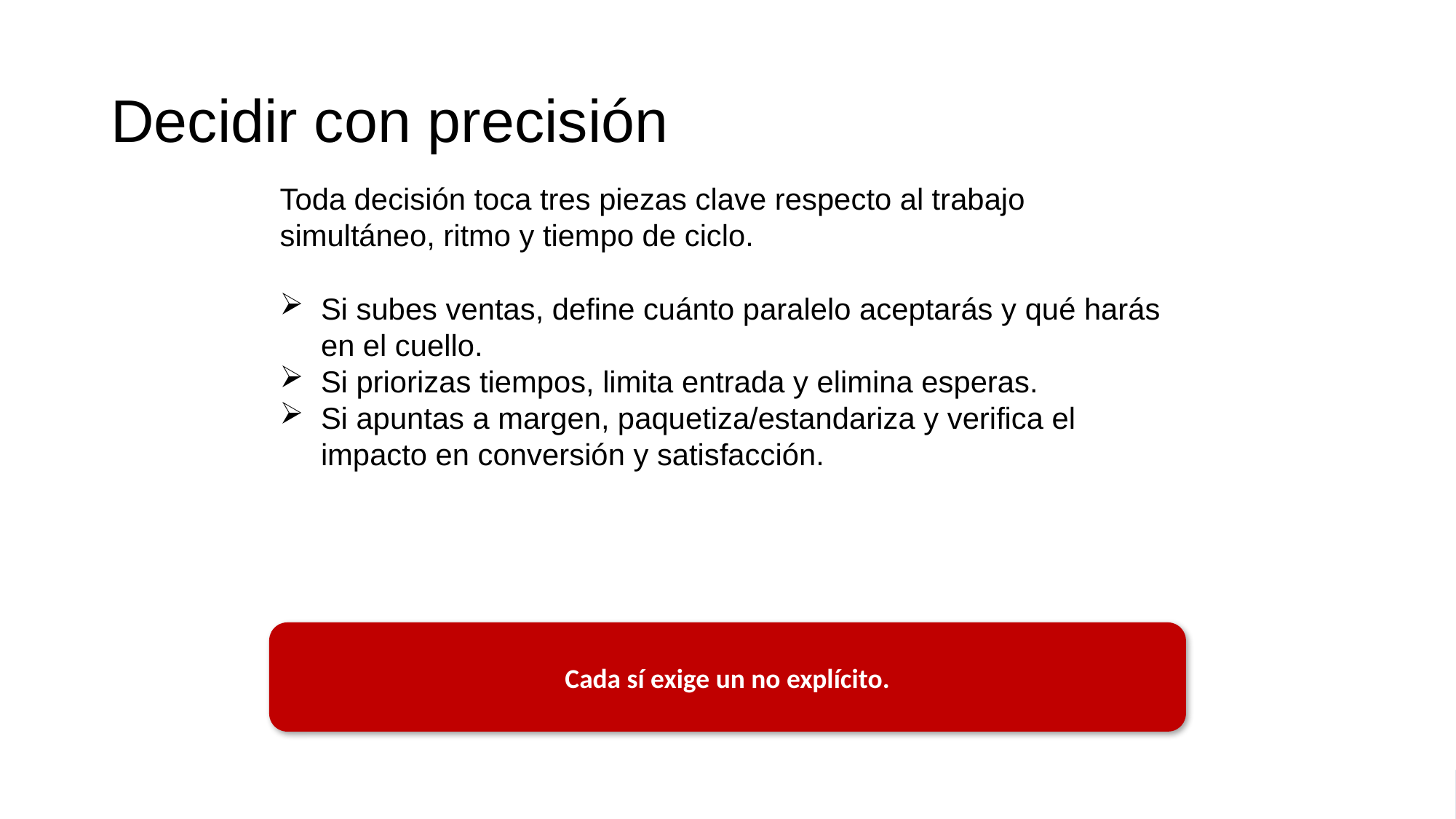

# Decidir con precisión
Toda decisión toca tres piezas clave respecto al trabajo simultáneo, ritmo y tiempo de ciclo.

Si subes ventas, define cuánto paralelo aceptarás y qué harás en el cuello.
Si priorizas tiempos, limita entrada y elimina esperas.
Si apuntas a margen, paquetiza/estandariza y verifica el impacto en conversión y satisfacción.
Cada sí exige un no explícito.